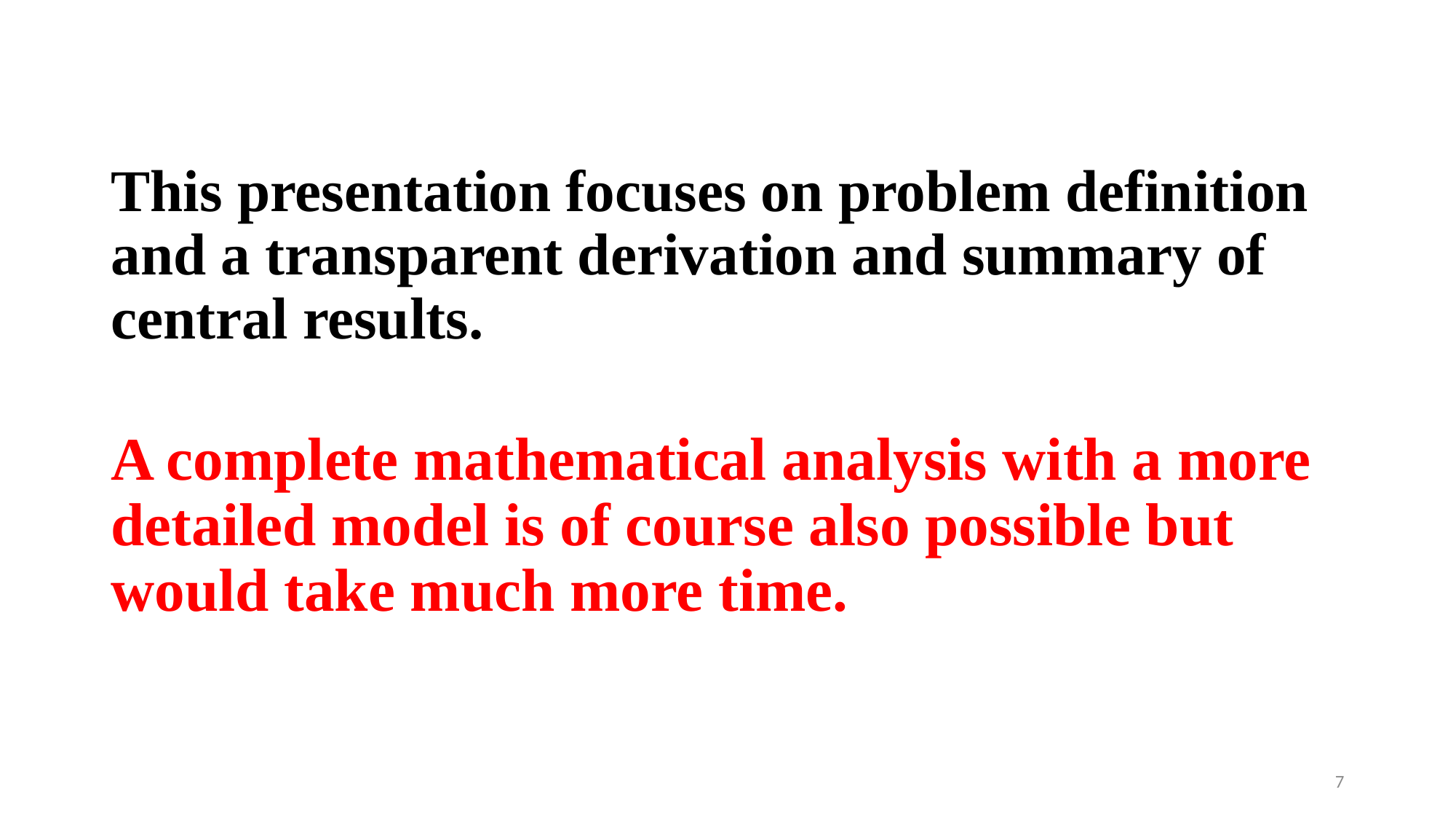

This presentation focuses on problem definition and a transparent derivation and summary of central results.

A complete mathematical analysis with a more detailed model is of course also possible but would take much more time.

7